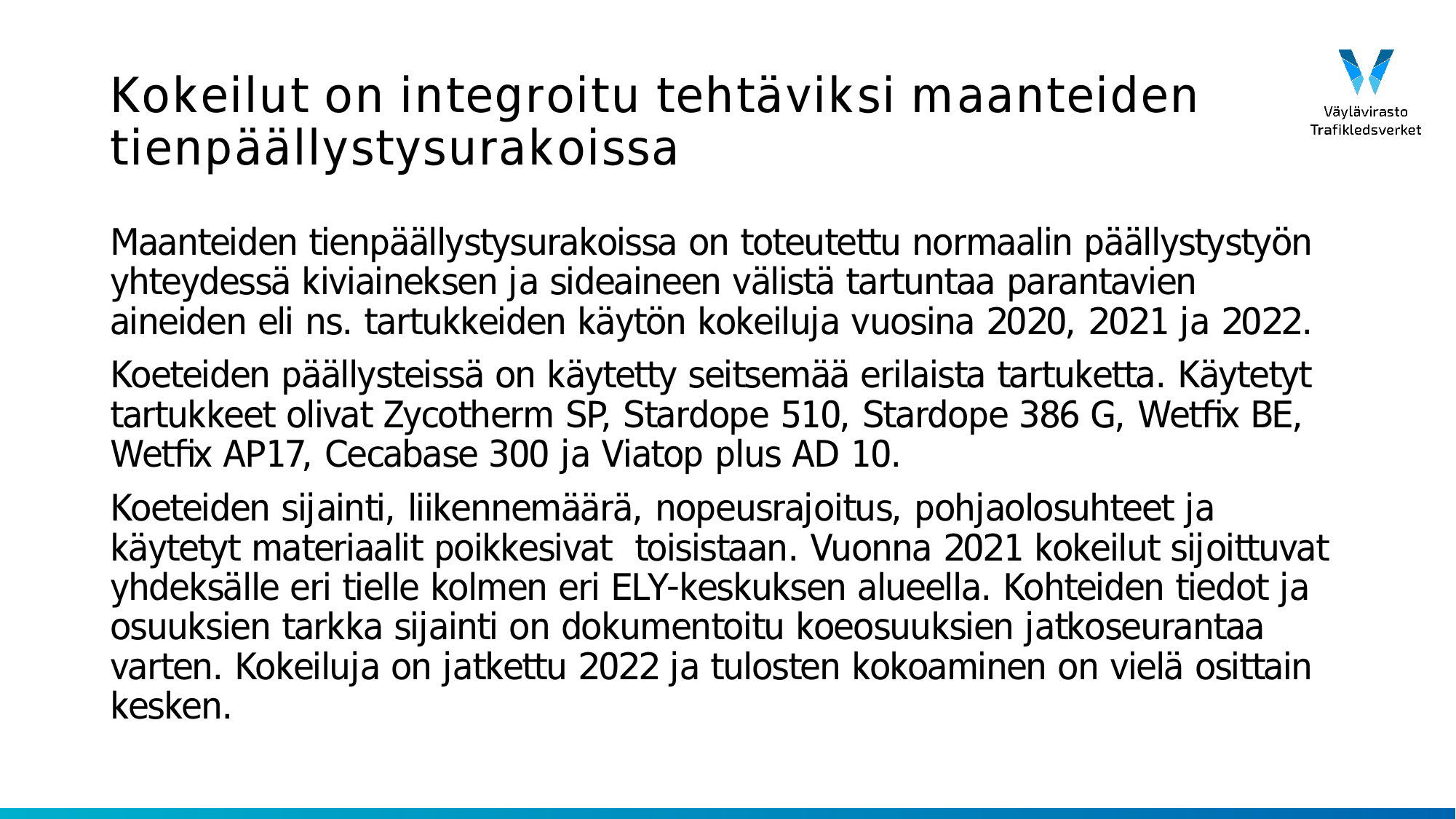

# Kokeilut on integroitu tehtäviksi maanteiden tienpäällystysurakoissa
Maanteiden tienpäällystysurakoissa on toteutettu normaalin päällystystyön yhteydessä kiviaineksen ja sideaineen välistä tartuntaa parantavien aineiden eli ns. tartukkeiden käytön kokeiluja vuosina 2020, 2021 ja 2022.
Koeteiden päällysteissä on käytetty seitsemää erilaista tartuketta. Käytetyt tartukkeet olivat Zycotherm SP, Stardope 510, Stardope 386 G, Wetfix BE, Wetfix AP17, Cecabase 300 ja Viatop plus AD 10.
Koeteiden sijainti, liikennemäärä, nopeusrajoitus, pohjaolosuhteet ja käytetyt materiaalit poikkesivat  toisistaan. Vuonna 2021 kokeilut sijoittuvat yhdeksälle eri tielle kolmen eri ELY-keskuksen alueella. Kohteiden tiedot ja osuuksien tarkka sijainti on dokumentoitu koeosuuksien jatkoseurantaa varten. Kokeiluja on jatkettu 2022 ja tulosten kokoaminen on vielä osittain kesken.